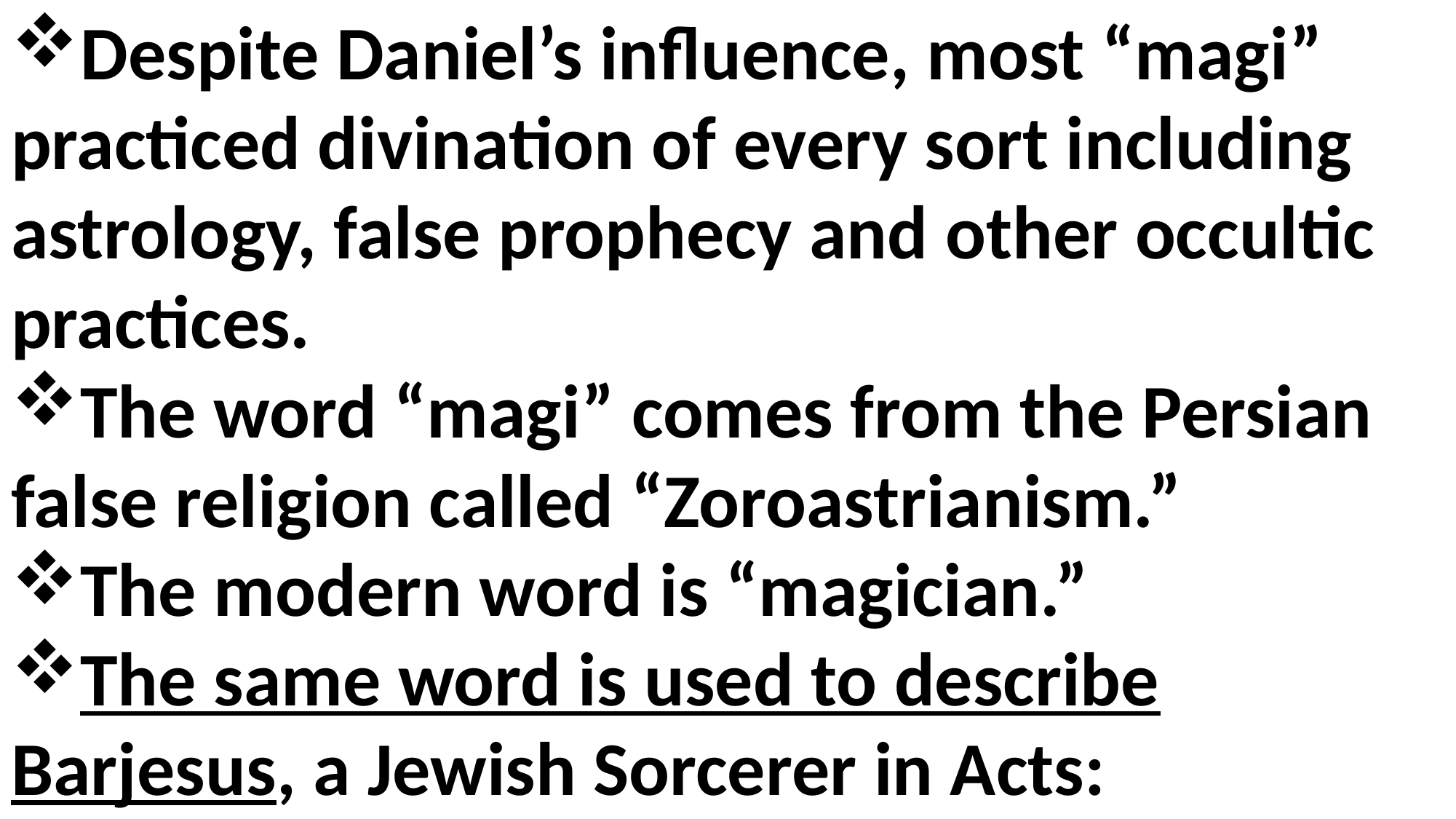

Despite Daniel’s influence, most “magi” practiced divination of every sort including astrology, false prophecy and other occultic practices.
The word “magi” comes from the Persian false religion called “Zoroastrianism.”
The modern word is “magician.”
The same word is used to describe Barjesus, a Jewish Sorcerer in Acts: